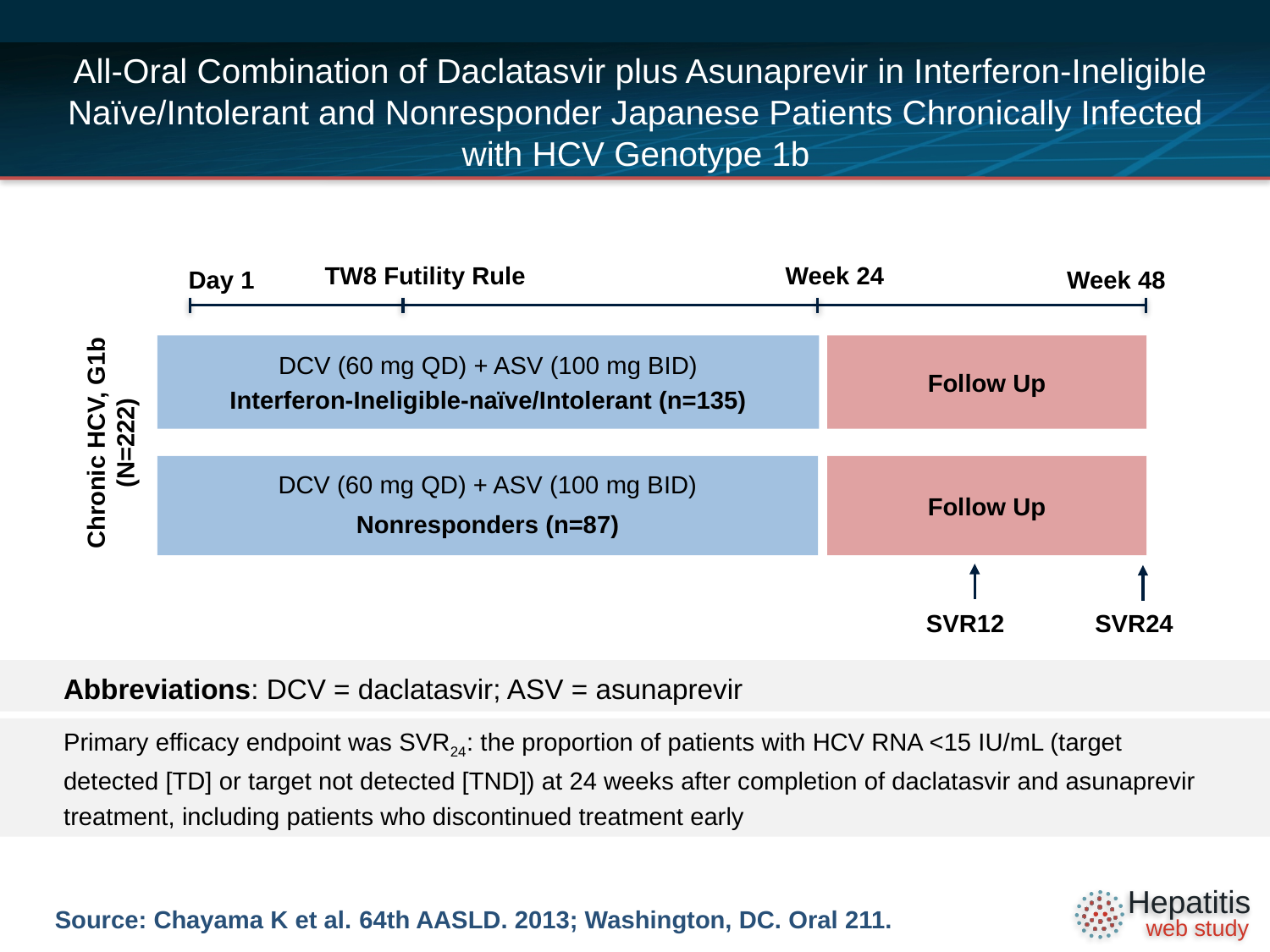

# All-Oral Combination of Daclatasvir plus Asunaprevir in Interferon-Ineligible Naïve/Intolerant and Nonresponder Japanese Patients Chronically Infected with HCV Genotype 1b
TW8 Futility Rule
Week 24
Day 1
Week 48
DCV (60 mg QD) + ASV (100 mg BID)
Interferon-Ineligible-naïve/Intolerant (n=135)
Follow Up
Chronic HCV, G1b (N=222)
DCV (60 mg QD) + ASV (100 mg BID)
Nonresponders (n=87)
Follow Up
SVR12
SVR24
Abbreviations: DCV = daclatasvir; ASV = asunaprevir
Primary efficacy endpoint was SVR24: the proportion of patients with HCV RNA <15 IU/mL (target detected [TD] or target not detected [TND]) at 24 weeks after completion of daclatasvir and asunaprevir treatment, including patients who discontinued treatment early
Source: Chayama K et al. 64th AASLD. 2013; Washington, DC. Oral 211.